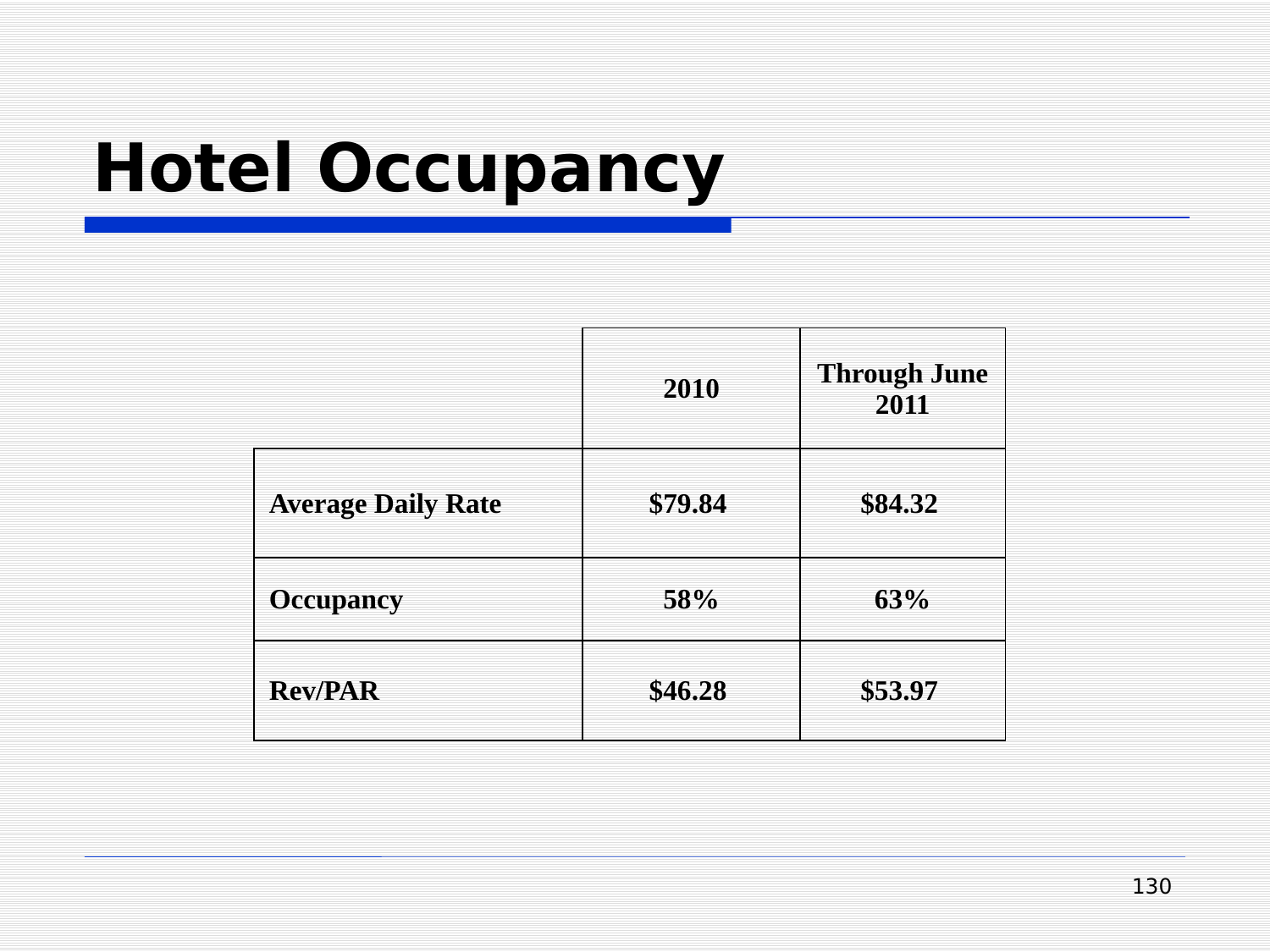

# Hotel Occupancy
|  | 2010 | Through June 2011 |
| --- | --- | --- |
| Average Daily Rate | $79.84 | $84.32 |
| Occupancy | 58% | 63% |
| Rev/PAR | $46.28 | $53.97 |
130